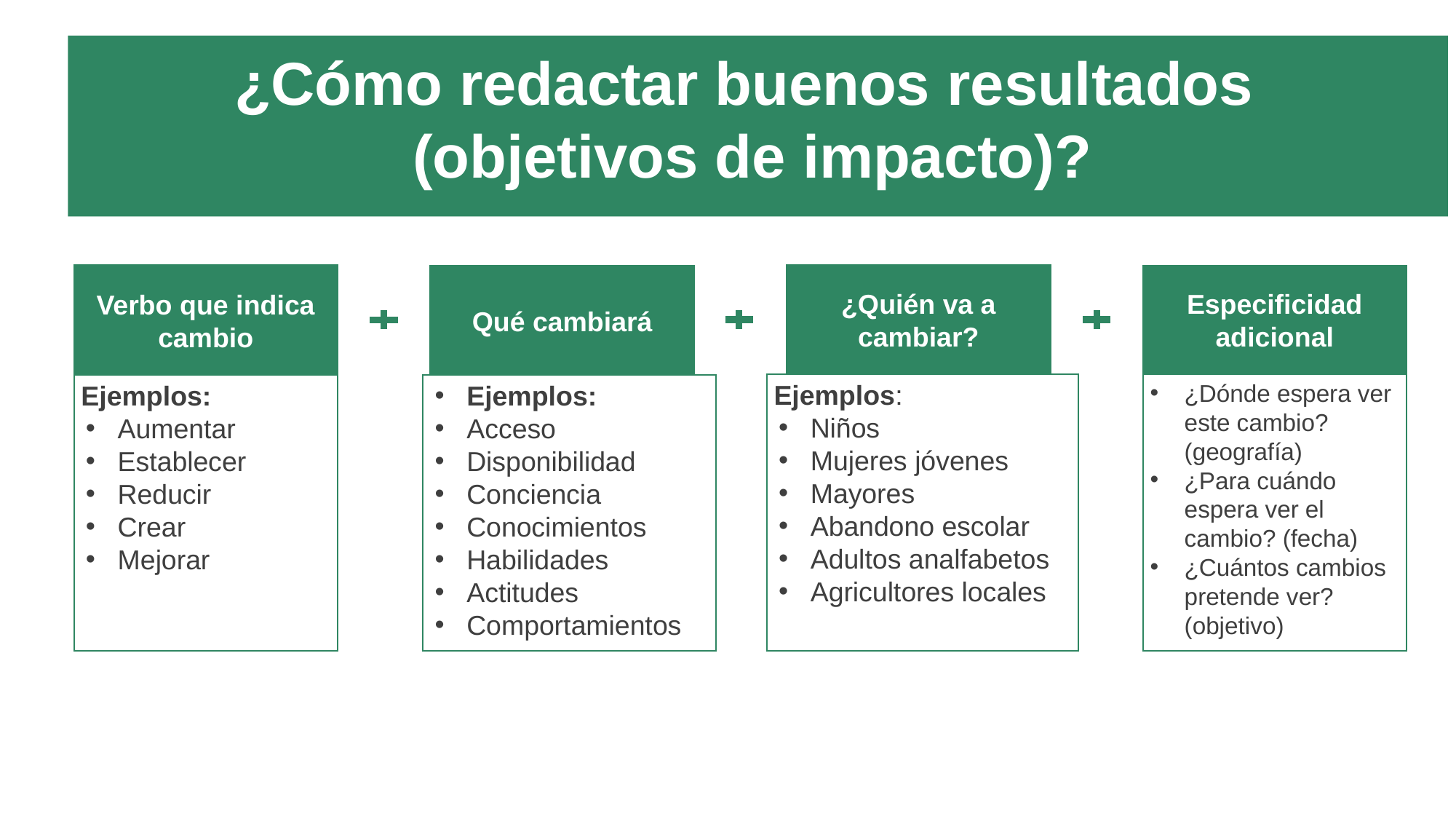

¿Cómo redactar buenos resultados
(objetivos de impacto)?
Verbo que indica cambio
¿Quién va a cambiar?
Qué cambiará
Especificidad adicional

Ejemplos:
Niños
Mujeres jóvenes
Mayores
Abandono escolar
Adultos analfabetos
Agricultores locales

¿Dónde espera ver este cambio? (geografía)
¿Para cuándo espera ver el cambio? (fecha)
¿Cuántos cambios pretende ver? (objetivo)

Ejemplos:
Acceso
Disponibilidad
Conciencia
Conocimientos
Habilidades
Actitudes
Comportamientos

Ejemplos:
Aumentar
Establecer
Reducir
Crear
Mejorar